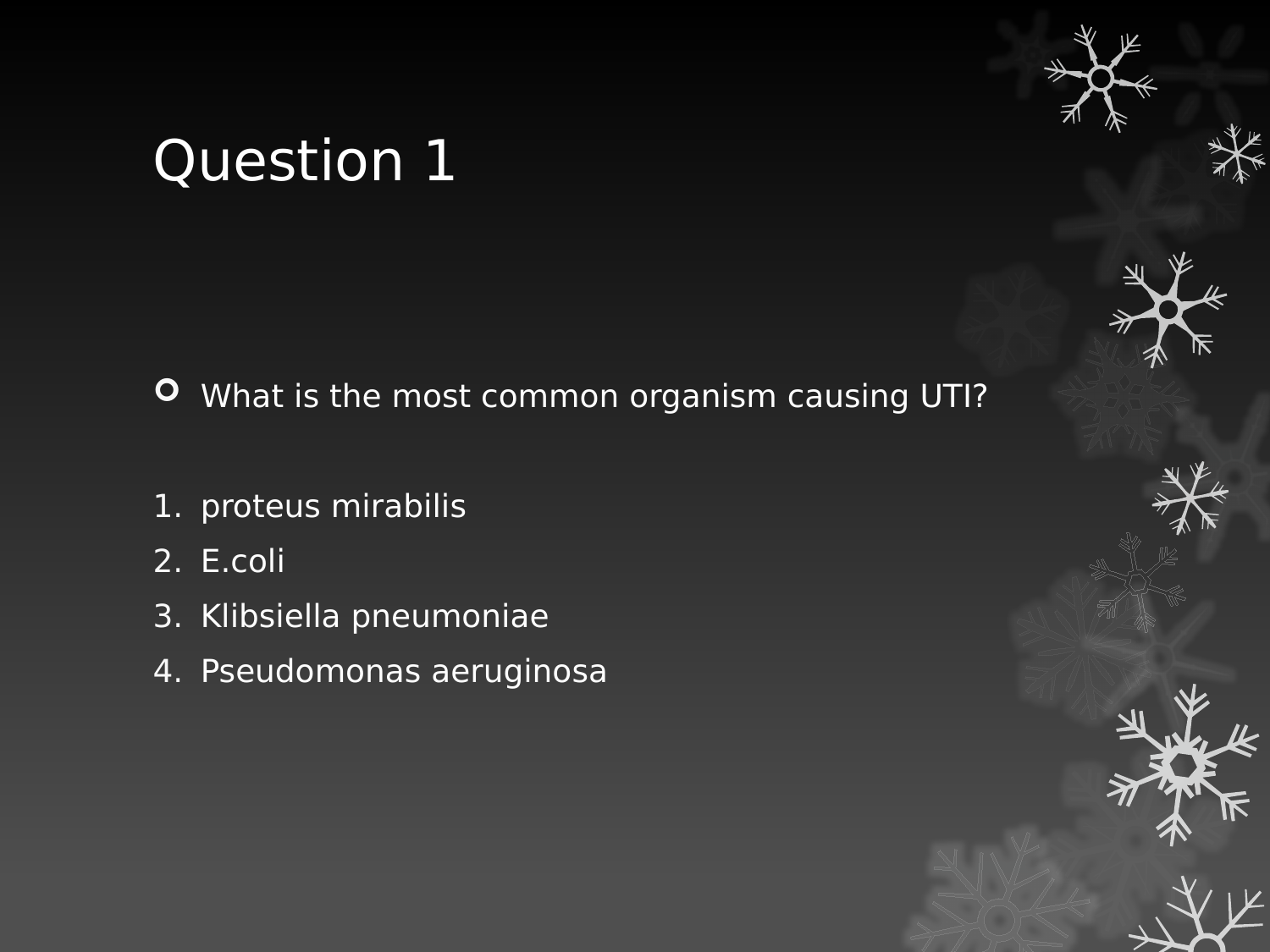

# Question 1
What is the most common organism causing UTI?

proteus mirabilis
E.coli
Klibsiella pneumoniae
Pseudomonas aeruginosa